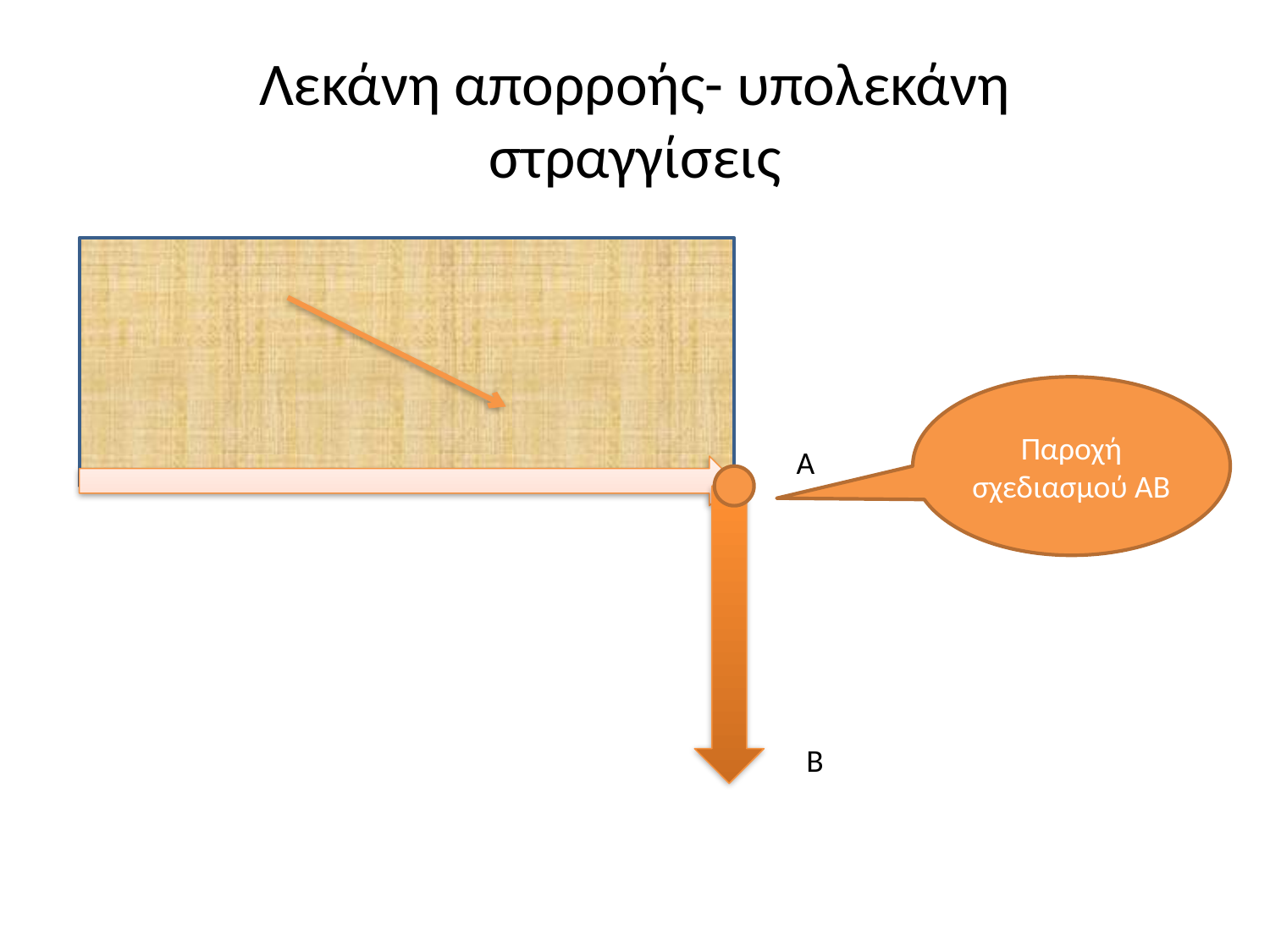

# Λεκάνη απορροής- υπολεκάνη στραγγίσεις

Παροχή σχεδιασμού ΑΒ
Α

Β